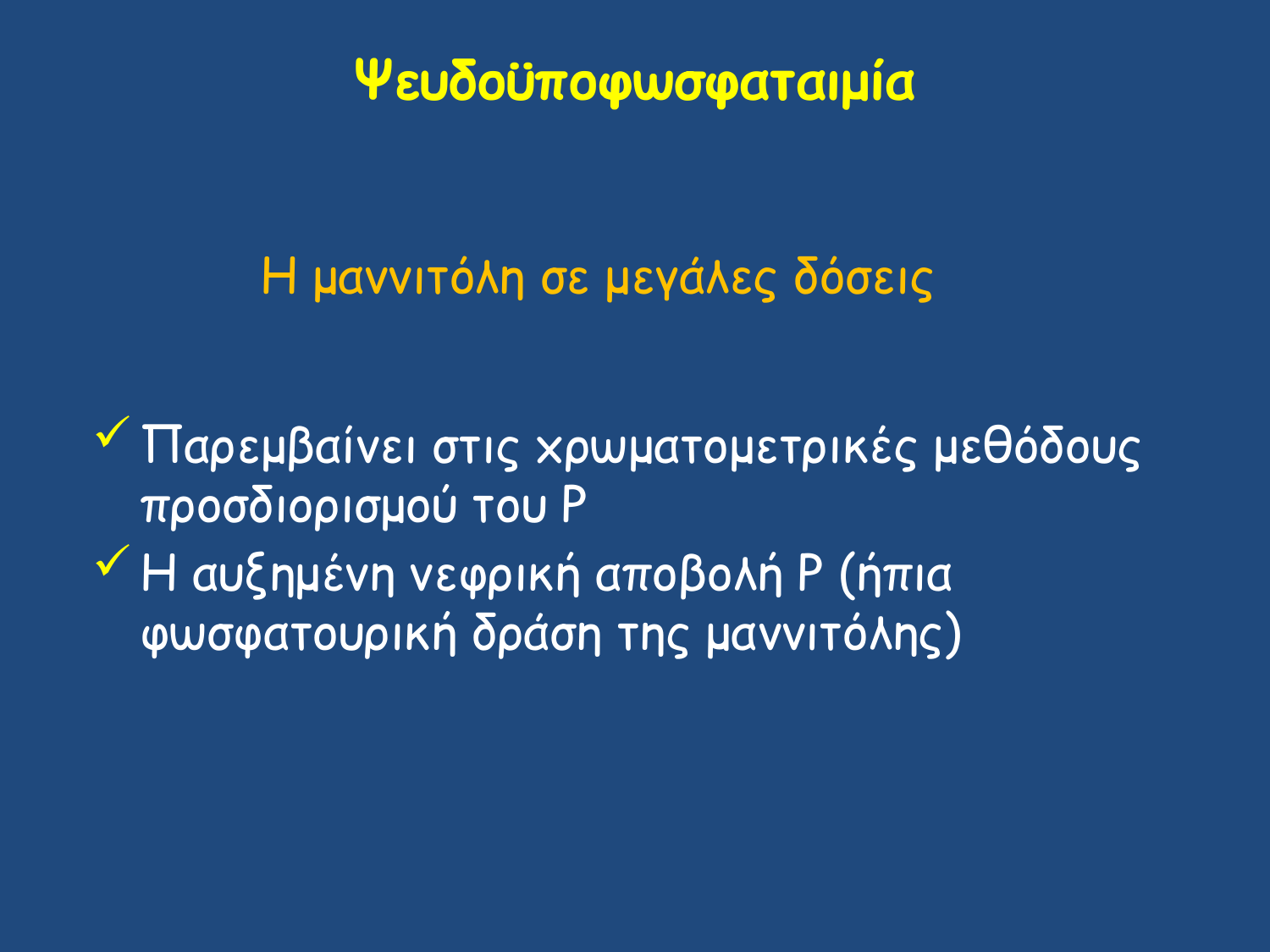

# Ψευδοϋποφωσφαταιμία
Η μαννιτόλη σε μεγάλες δόσεις
Παρεμβαίνει στις χρωματομετρικές μεθόδους προσδιορισμού του Ρ
Η αυξημένη νεφρική αποβολή Ρ (ήπια φωσφατουρική δράση της μαννιτόλης)